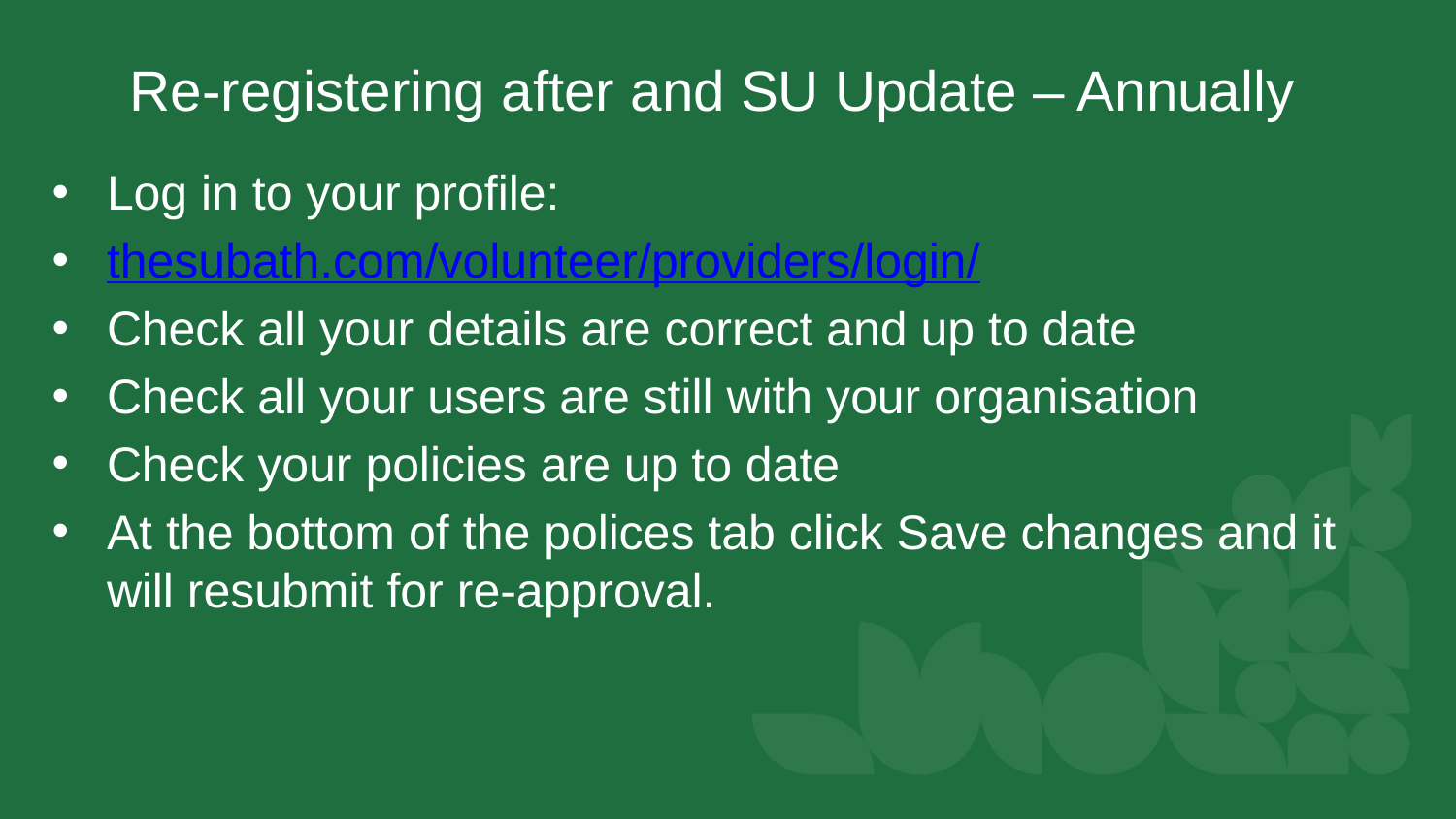

# Re-registering after and SU Update – Annually
Log in to your profile:
thesubath.com/volunteer/providers/login/
Check all your details are correct and up to date
Check all your users are still with your organisation
Check your policies are up to date
At the bottom of the polices tab click Save changes and it will resubmit for re-approval.